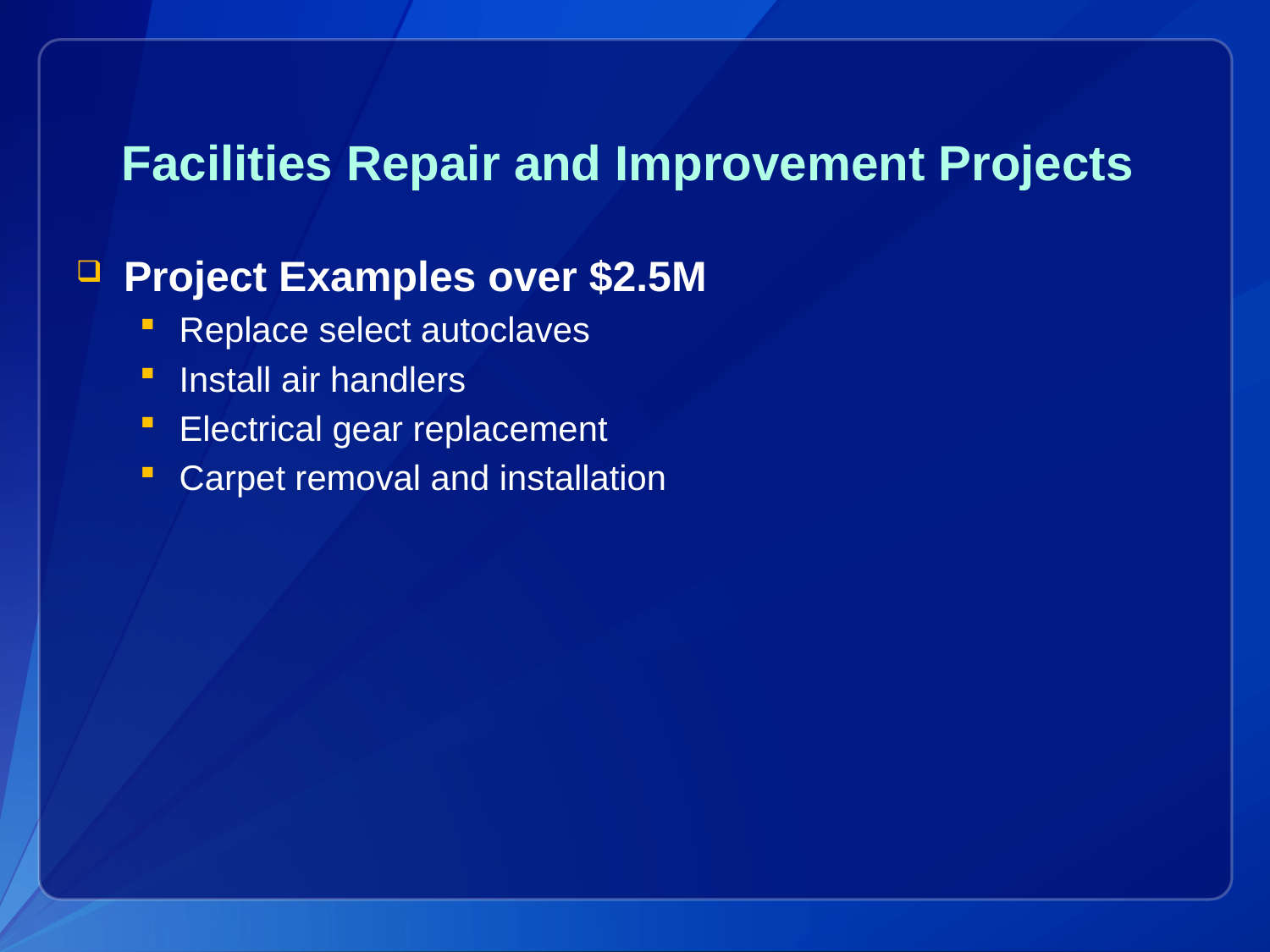

# Facilities Repair and Improvement Projects
Project Examples over $2.5M
Replace select autoclaves
Install air handlers
Electrical gear replacement
Carpet removal and installation